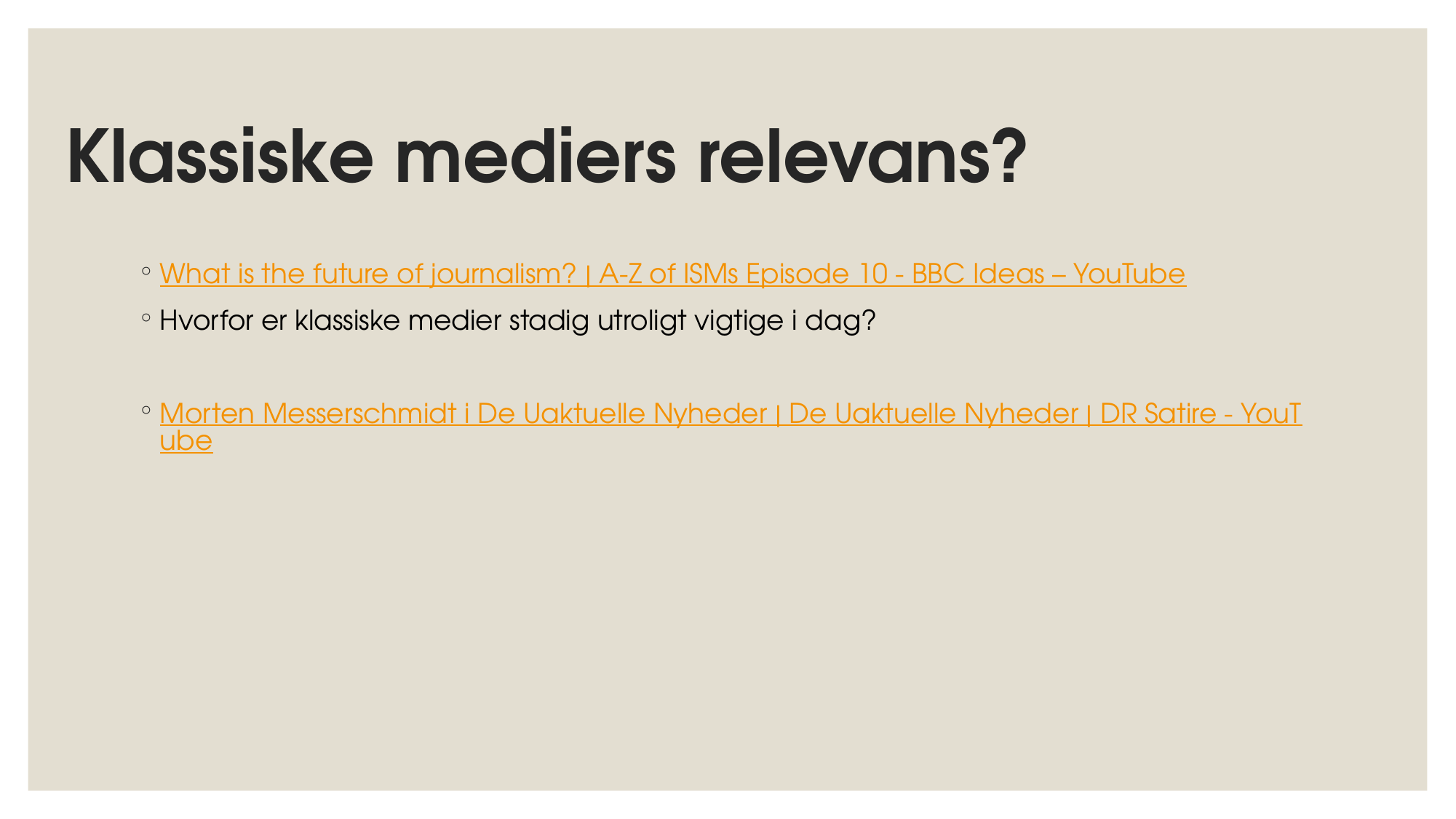

# Klassiske mediers relevans?
What is the future of journalism? | A-Z of ISMs Episode 10 - BBC Ideas – YouTube
Hvorfor er klassiske medier stadig utroligt vigtige i dag?

Morten Messerschmidt i De Uaktuelle Nyheder | De Uaktuelle Nyheder | DR Satire - YouTube